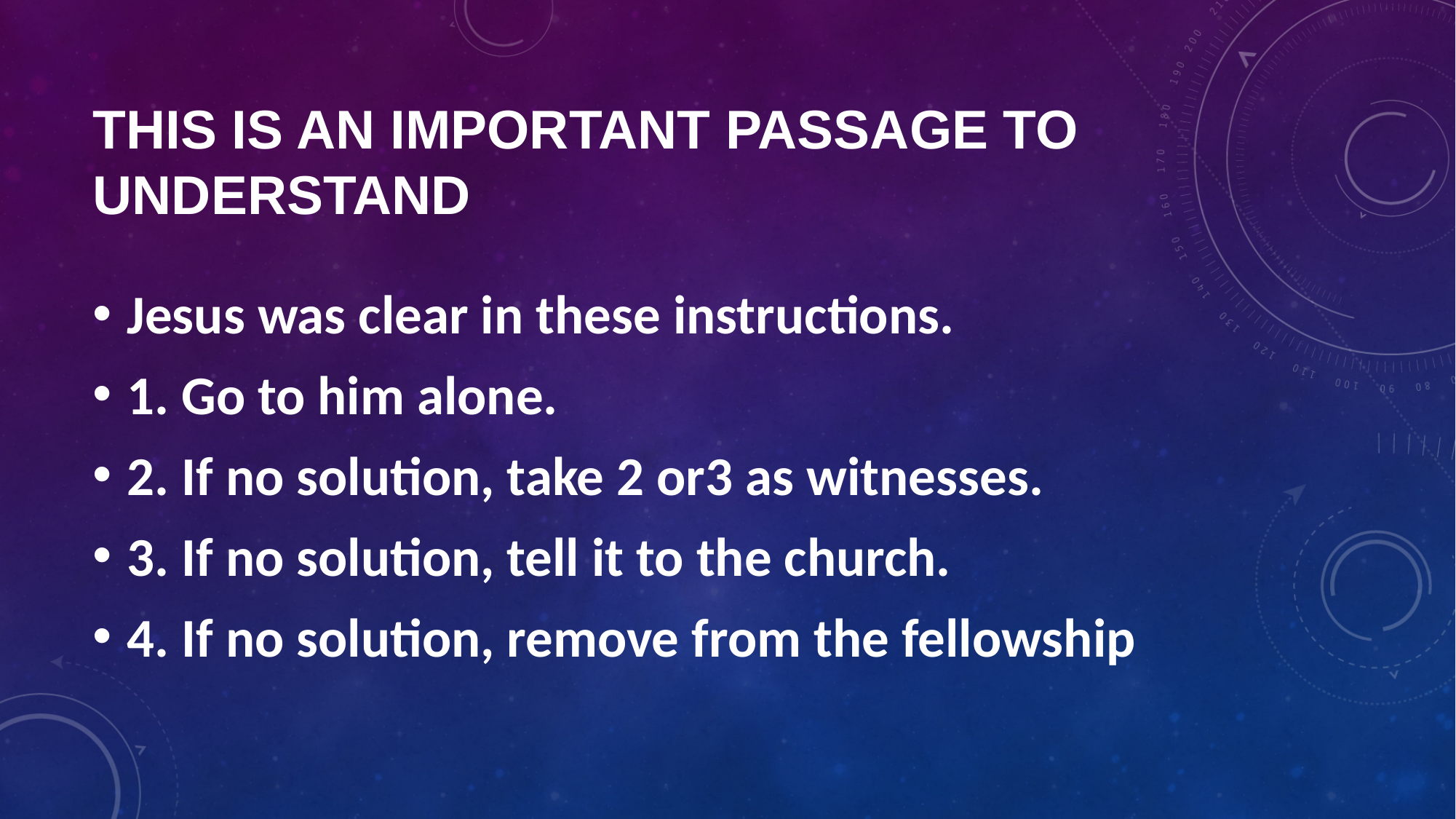

# This is an important passage to understand
Jesus was clear in these instructions.
1. Go to him alone.
2. If no solution, take 2 or3 as witnesses.
3. If no solution, tell it to the church.
4. If no solution, remove from the fellowship